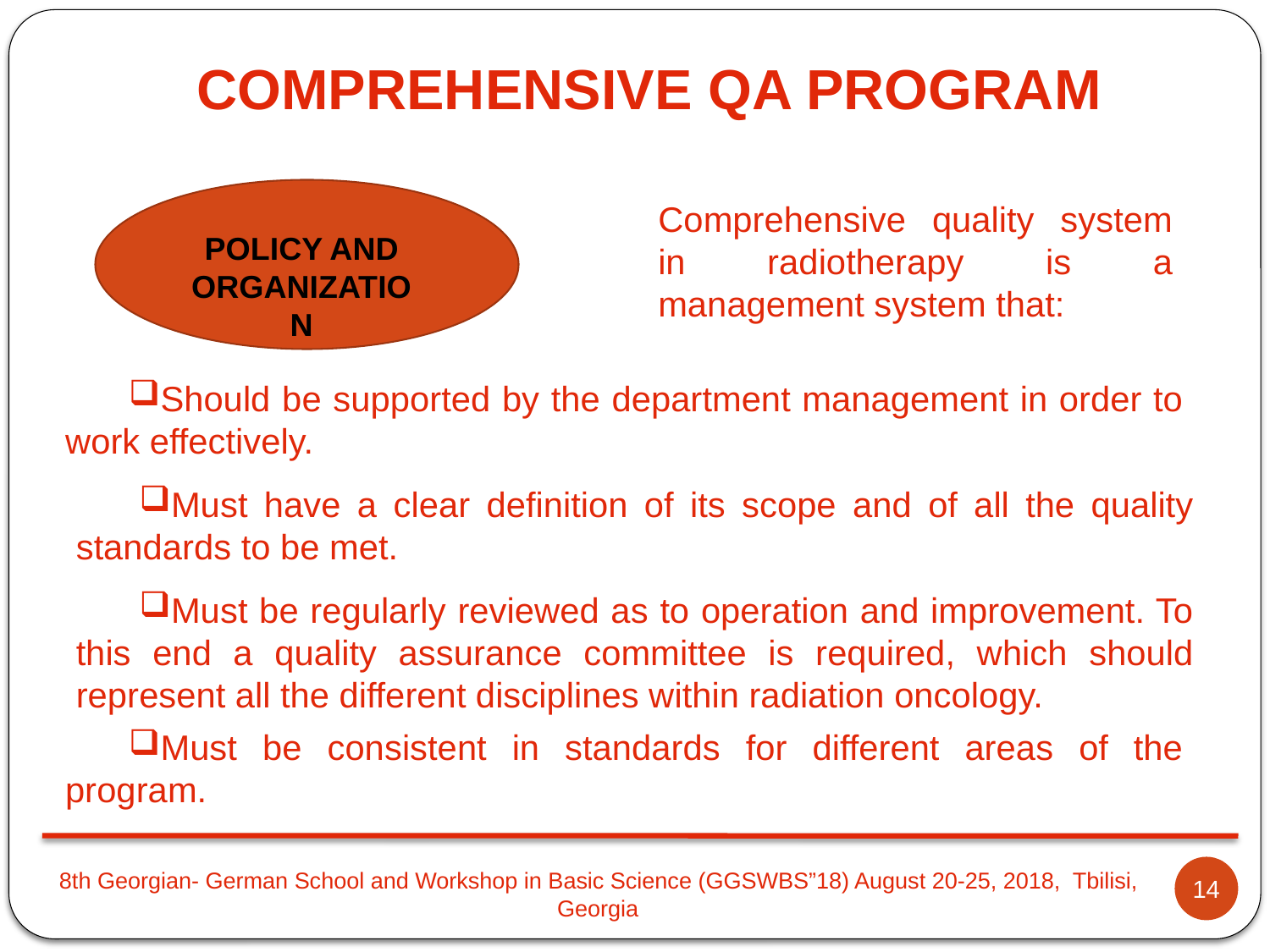

COMPREHENSIVE QA PROGRAM

POLICY AND ORGANIZATION
Comprehensive quality system in radiotherapy is a management system that:
Should be supported by the department management in order to work effectively.
Must have a clear definition of its scope and of all the quality standards to be met.
Must be regularly reviewed as to operation and improvement. To this end a quality assurance committee is required, which should represent all the different disciplines within radiation oncology.
Must be consistent in standards for different areas of the program.
14
8th Georgian- German School and Workshop in Basic Science (GGSWBS”18) August 20-25, 2018,  Tbilisi, Georgia